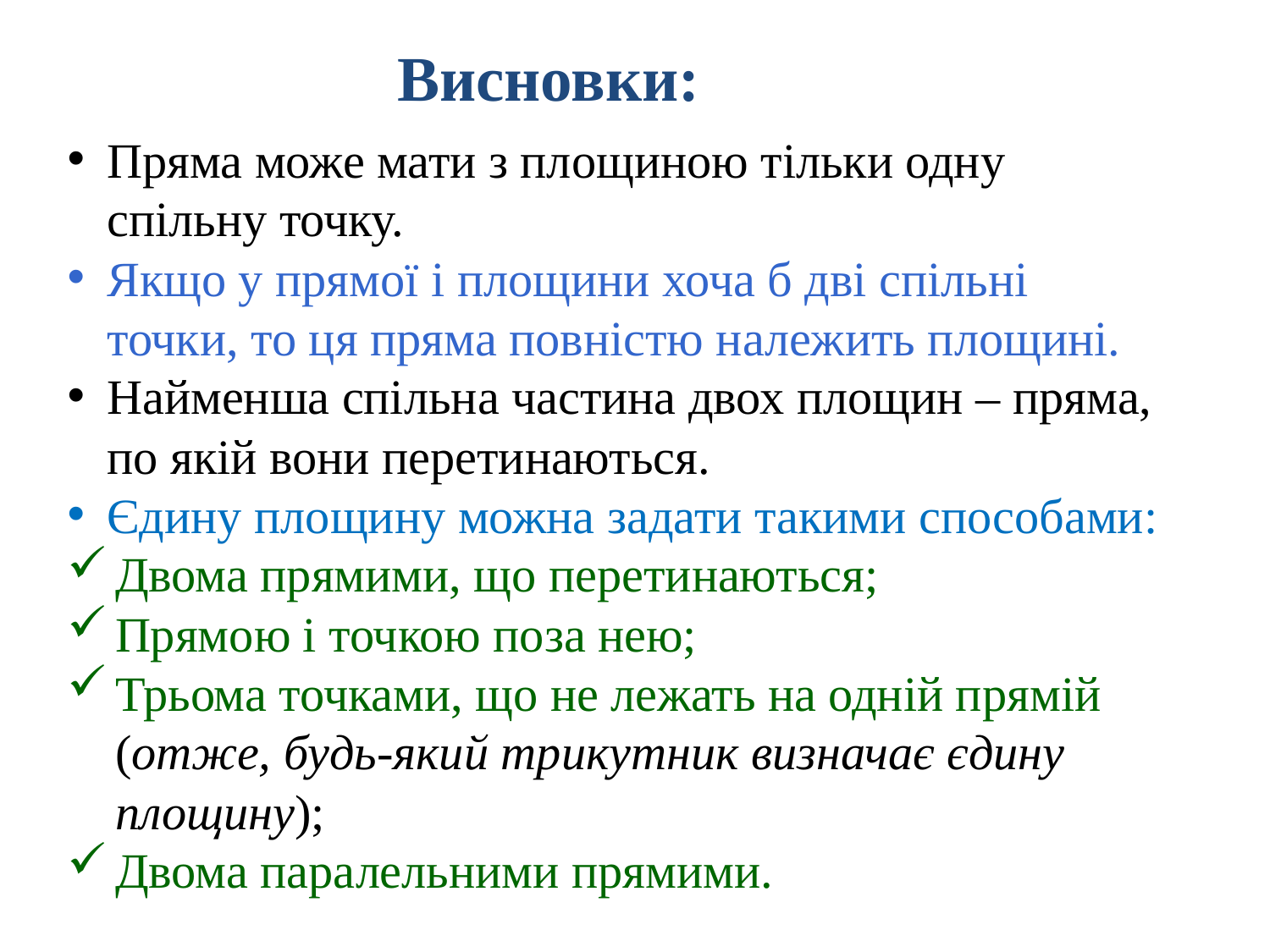

Висновки:
Пряма може мати з площиною тільки одну спільну точку.
Якщо у прямої і площини хоча б дві спільні точки, то ця пряма повністю належить площині.
Найменша спільна частина двох площин – пряма, по якій вони перетинаються.
Єдину площину можна задати такими способами:
Двома прямими, що перетинаються;
Прямою і точкою поза нею;
Трьома точками, що не лежать на одній прямій (отже, будь-який трикутник визначає єдину площину);
Двома паралельними прямими.